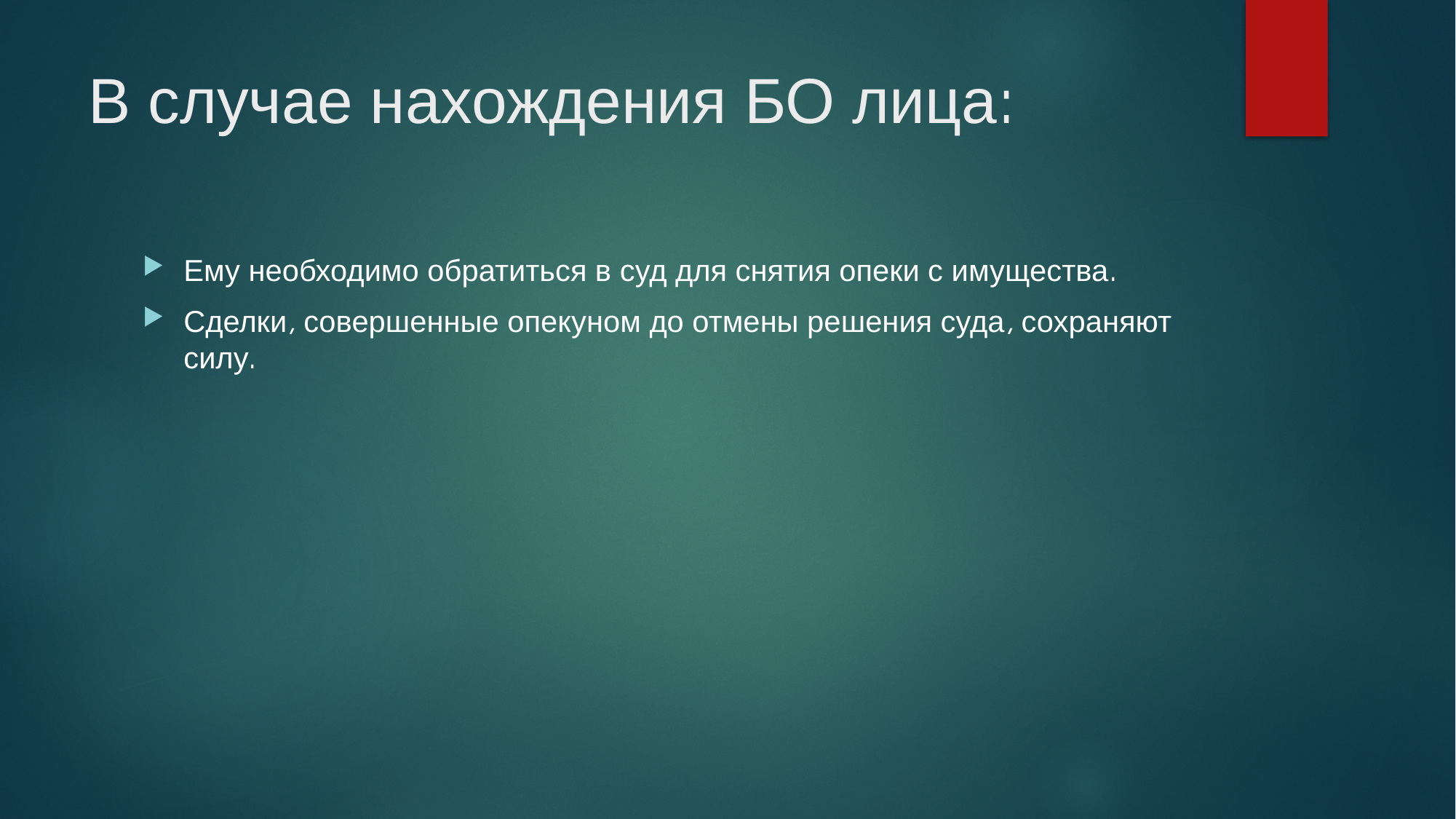

# В случае нахождения БО лица:
Ему необходимо обратиться в суд для снятия опеки с имущества.
Сделки, совершенные опекуном до отмены решения суда, сохраняют силу.